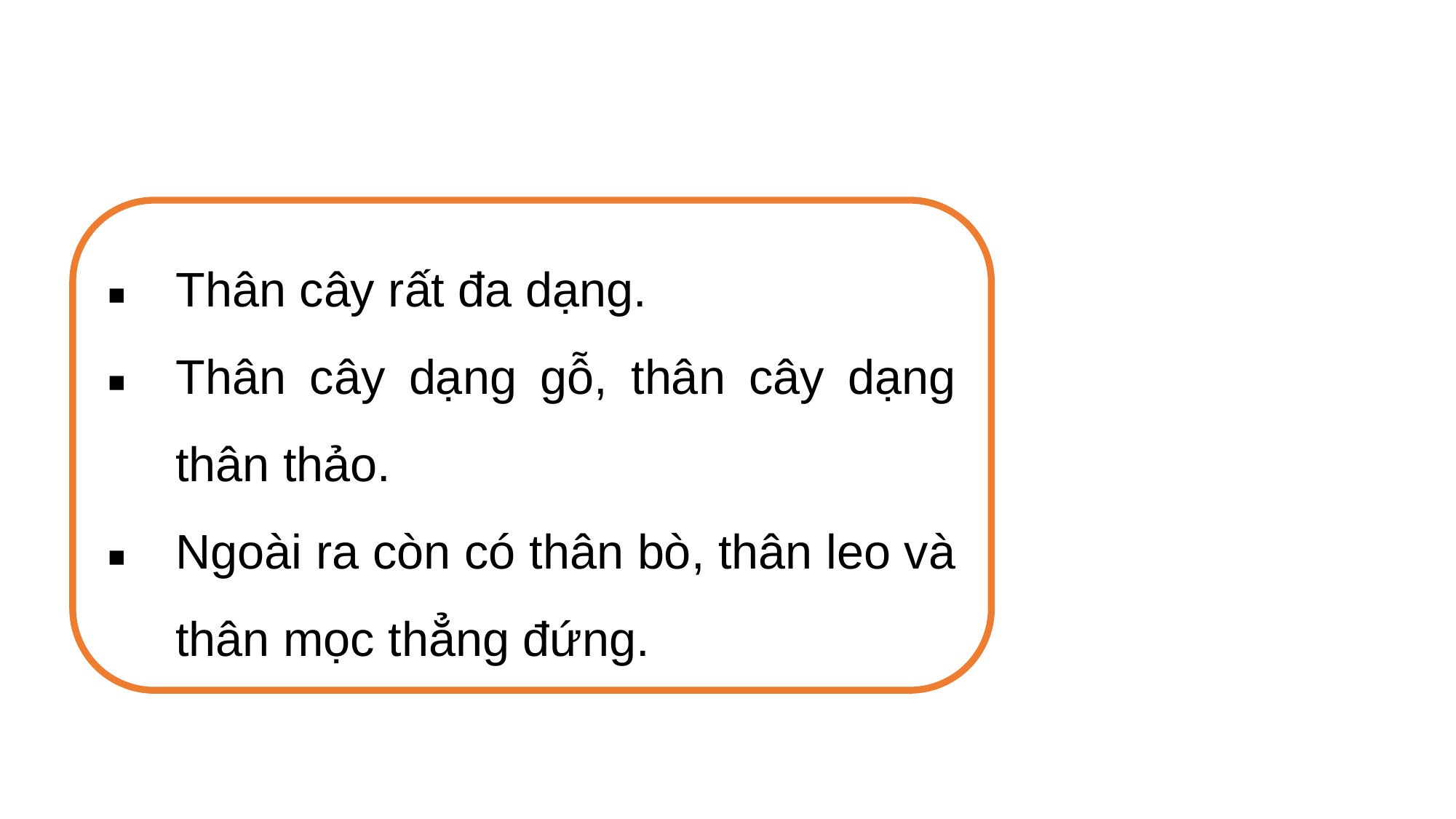

Thân cây rất đa dạng.
Thân cây dạng gỗ, thân cây dạng thân thảo.
Ngoài ra còn có thân bò, thân leo và thân mọc thẳng đứng.